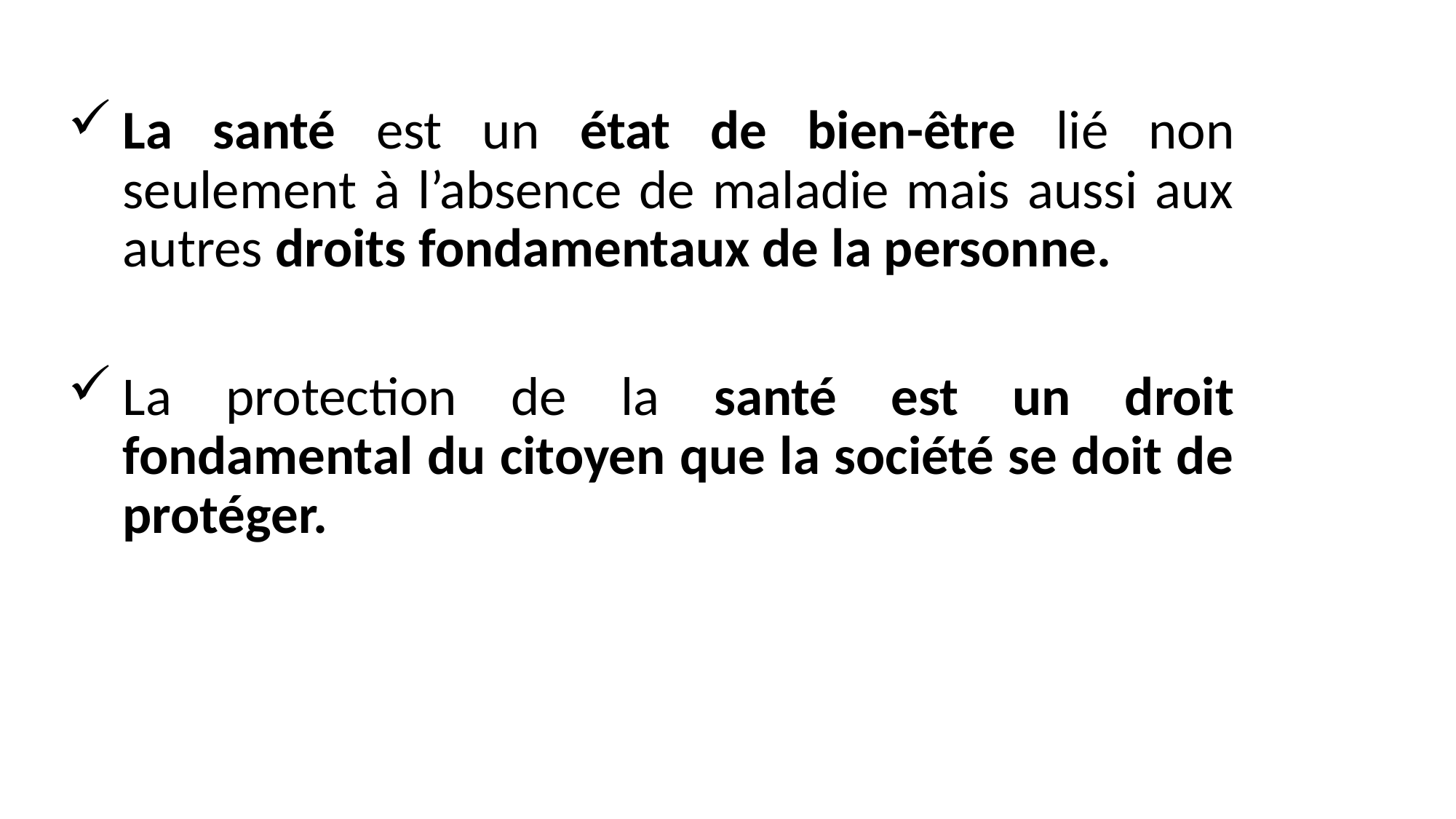

La santé est un état de bien-être lié non seulement à l’absence de maladie mais aussi aux autres droits fondamentaux de la personne.

La protection de la santé est un droit fondamental du citoyen que la société se doit de protéger.